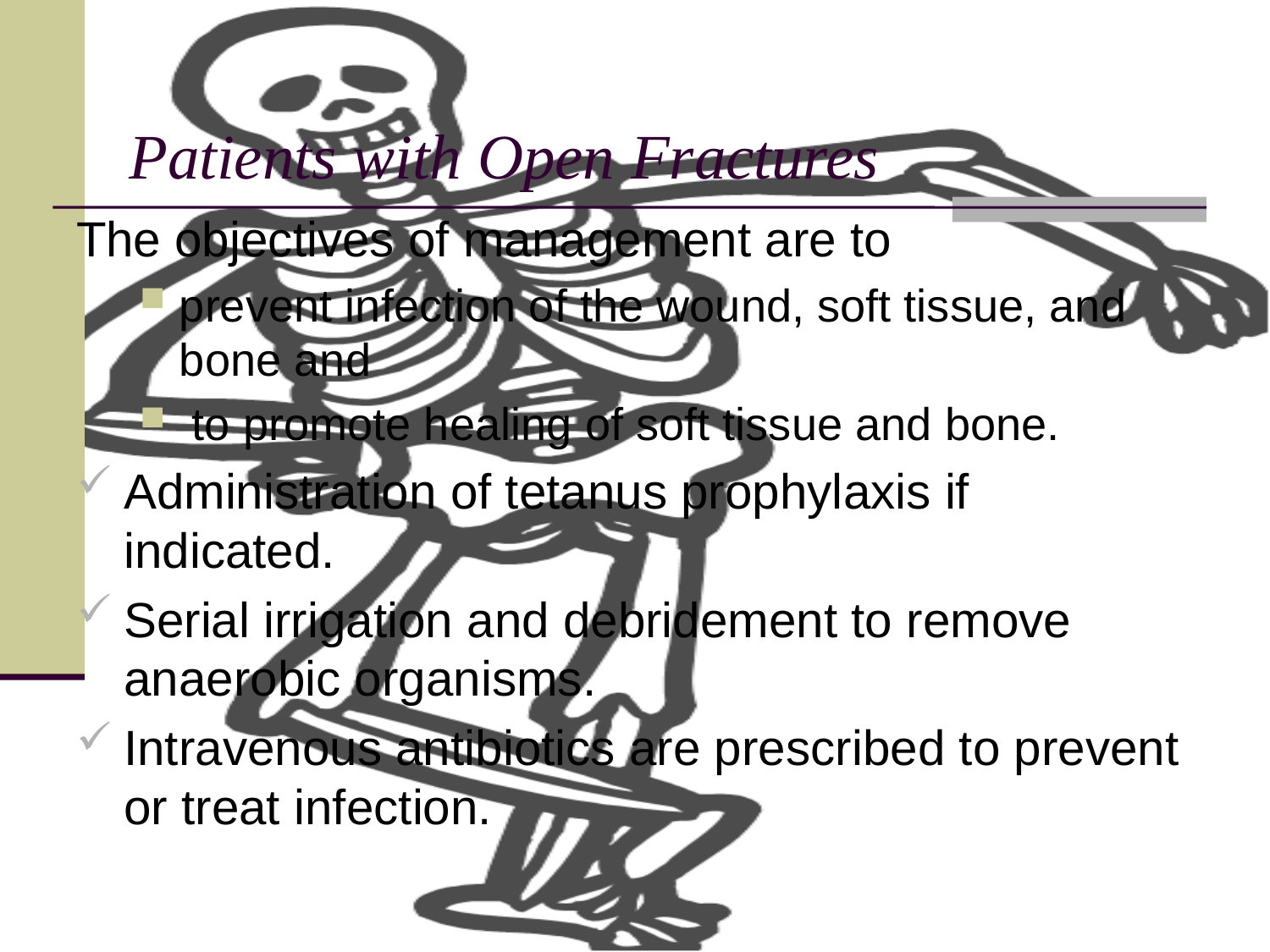

# Patients with Open Fractures
The objectives of management are to
prevent infection of the wound, soft tissue, and bone and
 to promote healing of soft tissue and bone.
Administration of tetanus prophylaxis if indicated.
Serial irrigation and debridement to remove anaerobic organisms.
Intravenous antibiotics are prescribed to prevent or treat infection.